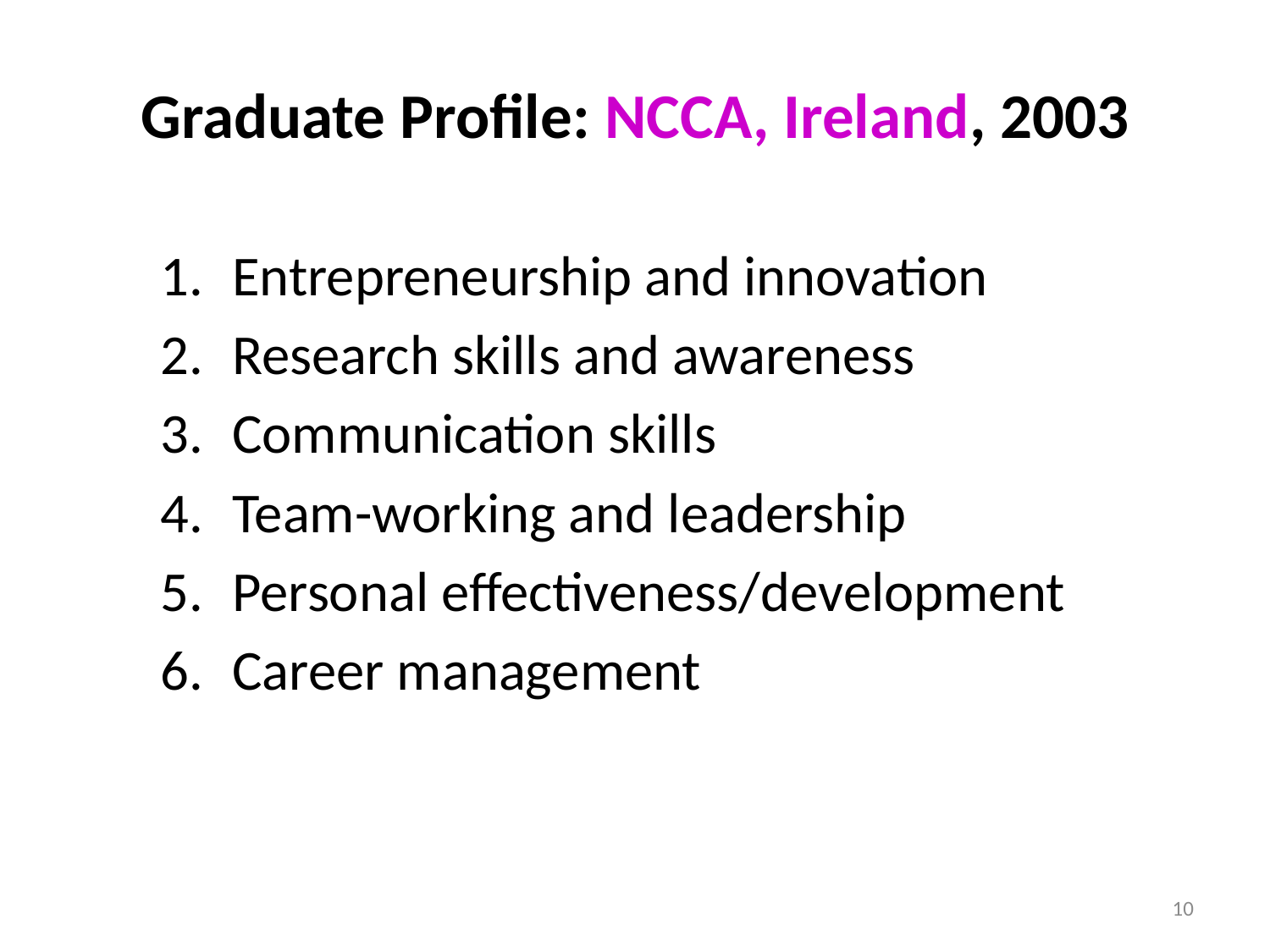

# Graduate Profile: NCCA, Ireland, 2003
Entrepreneurship and innovation
Research skills and awareness
Communication skills
Team-working and leadership
Personal effectiveness/development
Career management
10